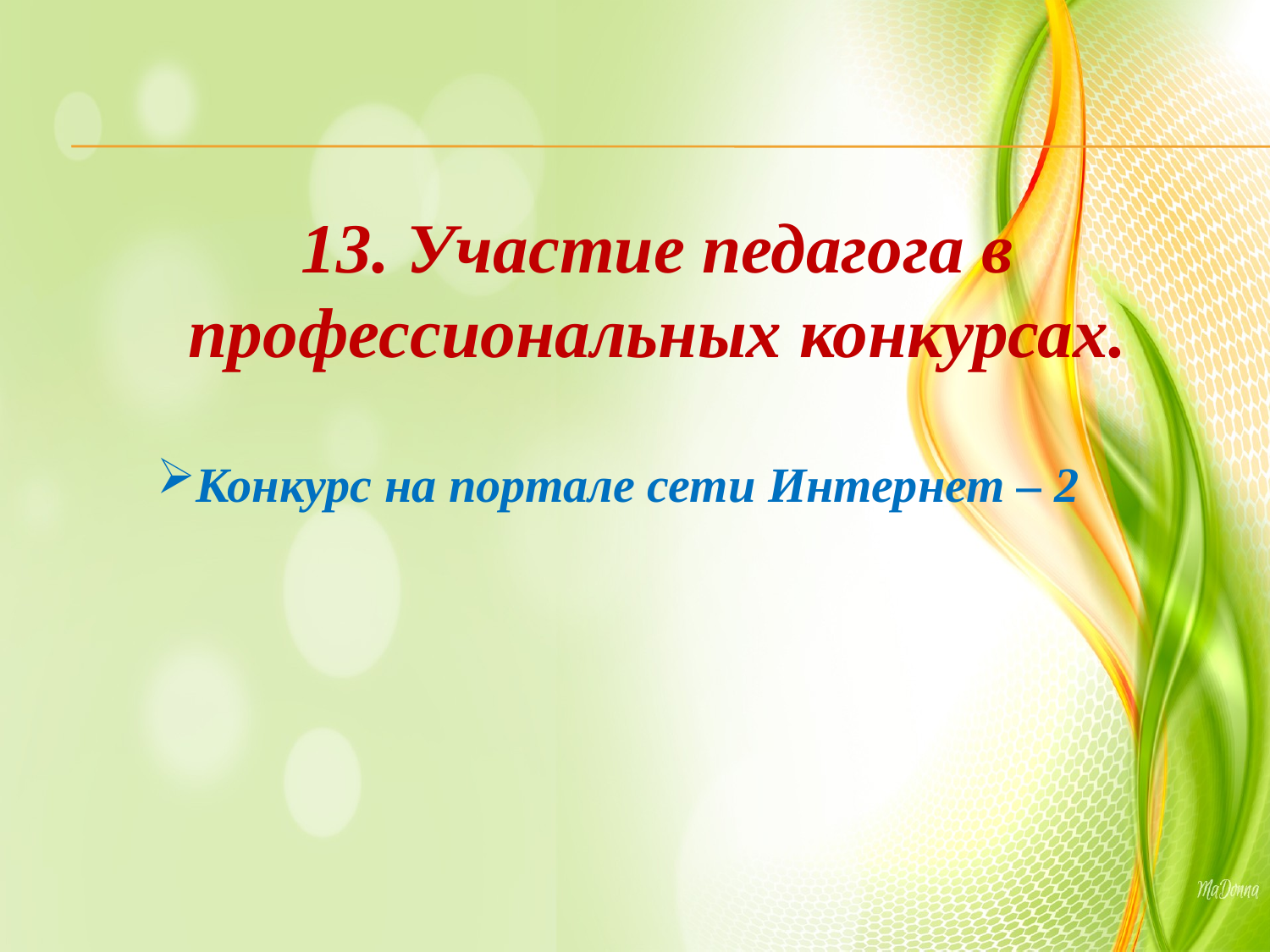

13. Участие педагога в профессиональных конкурсах.
Конкурс на портале сети Интернет – 2